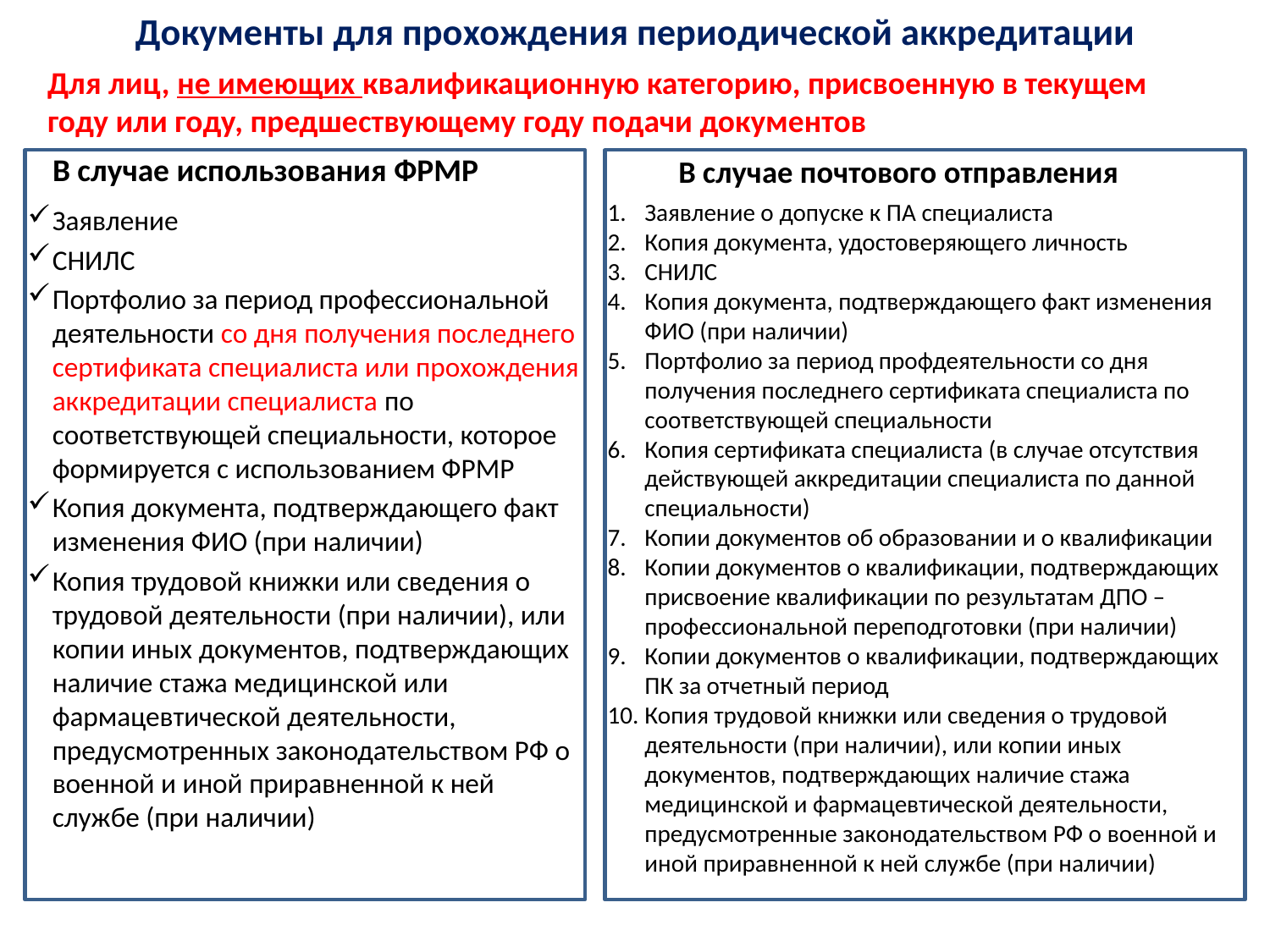

# Документы для прохождения периодической аккредитации
Для лиц, не имеющих квалификационную категорию, присвоенную в текущем году или году, предшествующему году подачи документов
В случае почтового отправления

В случае использования ФРМР
Заявление о допуске к ПА специалиста
Копия документа, удостоверяющего личность
СНИЛС
Копия документа, подтверждающего факт изменения ФИО (при наличии)
Портфолио за период профдеятельности со дня получения последнего сертификата специалиста по соответствующей специальности
Копия сертификата специалиста (в случае отсутствия действующей аккредитации специалиста по данной специальности)
Копии документов об образовании и о квалификации
Копии документов о квалификации, подтверждающих присвоение квалификации по результатам ДПО – профессиональной переподготовки (при наличии)
Копии документов о квалификации, подтверждающих ПК за отчетный период
Копия трудовой книжки или сведения о трудовой деятельности (при наличии), или копии иных документов, подтверждающих наличие стажа медицинской и фармацевтической деятельности, предусмотренные законодательством РФ о военной и иной приравненной к ней службе (при наличии)
Заявление
СНИЛС
Портфолио за период профессиональной деятельности со дня получения последнего сертификата специалиста или прохождения аккредитации специалиста по соответствующей специальности, которое формируется с использованием ФРМР
Копия документа, подтверждающего факт изменения ФИО (при наличии)
Копия трудовой книжки или сведения о трудовой деятельности (при наличии), или копии иных документов, подтверждающих наличие стажа медицинской или фармацевтической деятельности, предусмотренных законодательством РФ о военной и иной приравненной к ней службе (при наличии)